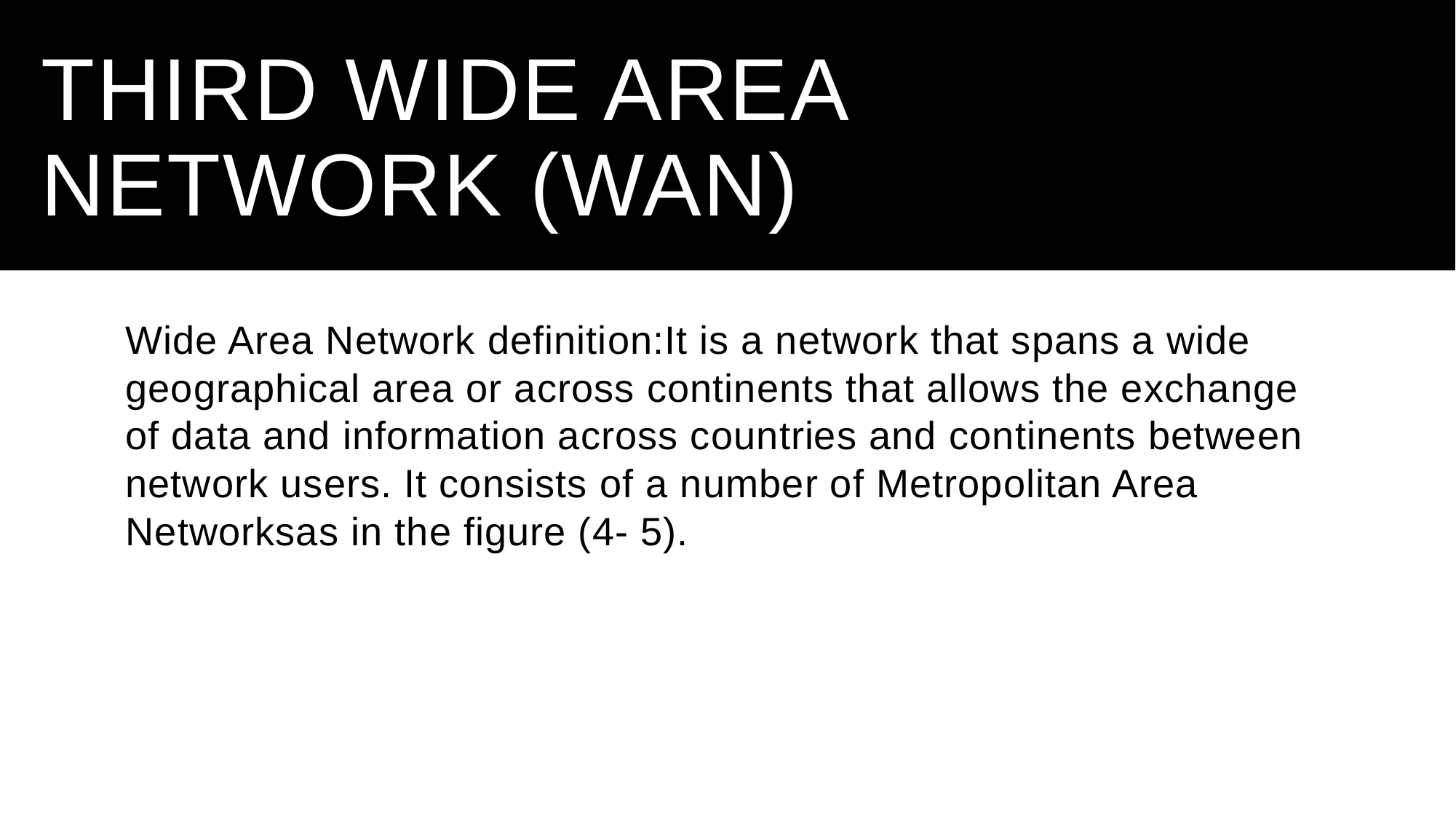

# Third Wide Area Network (WAN)
Wide Area Network definition:It is a network that spans a wide geographical area or across continents that allows the exchange of data and information across countries and continents between network users. It consists of a number of Metropolitan Area Networksas in the figure (4- 5).